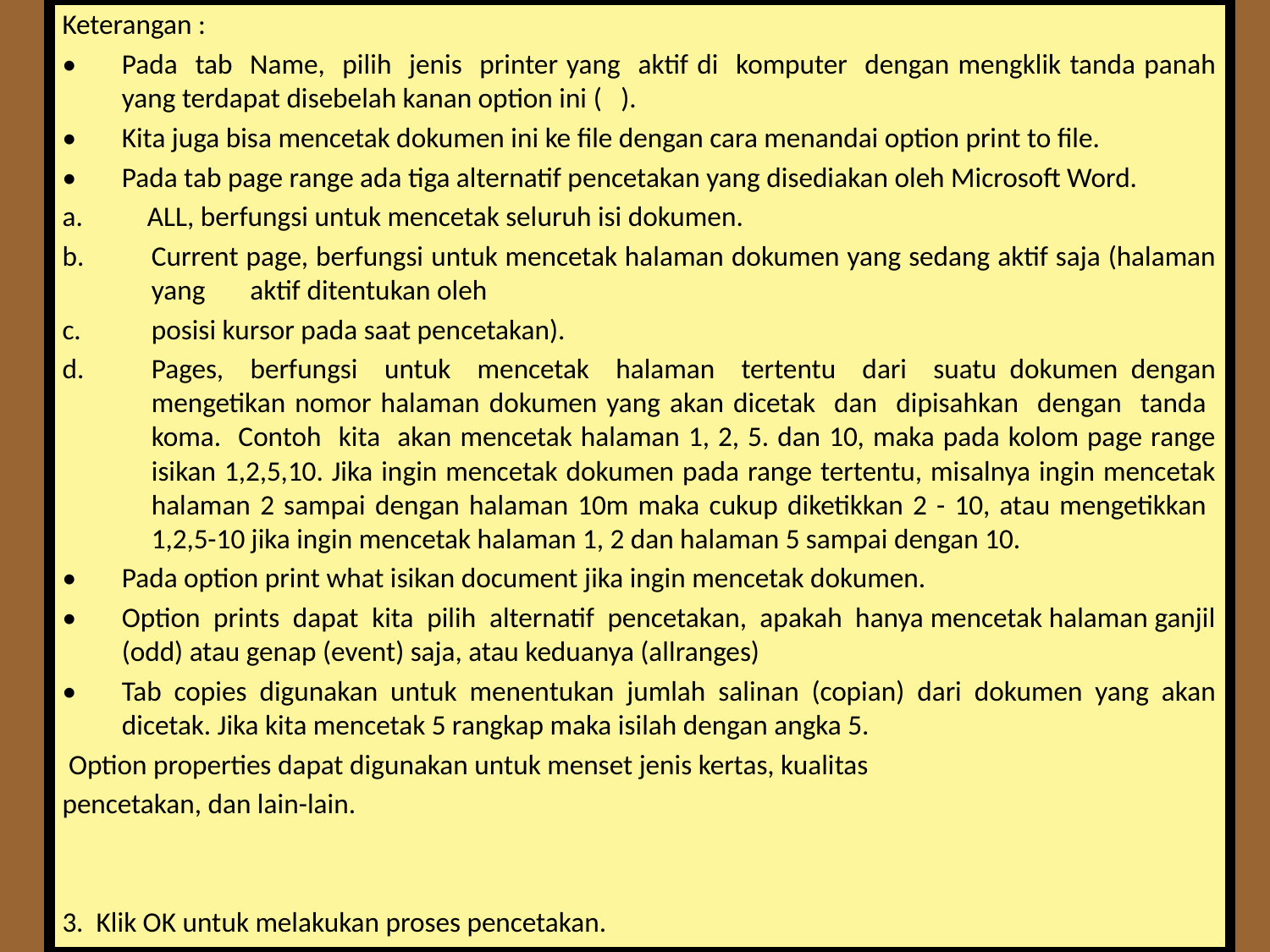

Keterangan :
•	Pada  tab  Name,  pilih  jenis  printer yang  aktif di  komputer  dengan mengklik tanda panah yang terdapat disebelah kanan option ini (   ).
•	Kita juga bisa mencetak dokumen ini ke file dengan cara menandai option print to file.
•	Pada tab page range ada tiga alternatif pencetakan yang disediakan oleh Microsoft Word.
a. 	    ALL, berfungsi untuk mencetak seluruh isi dokumen.
Current page, berfungsi untuk mencetak halaman dokumen yang sedang aktif saja (halaman yang       aktif ditentukan oleh
posisi kursor pada saat pencetakan).
Pages,  berfungsi  untuk  mencetak  halaman  tertentu  dari  suatu dokumen dengan mengetikan nomor halaman dokumen yang akan dicetak  dan  dipisahkan  dengan  tanda  koma.  Contoh  kita  akan mencetak halaman 1, 2, 5. dan 10, maka pada kolom page range isikan 1,2,5,10. Jika ingin mencetak dokumen pada range tertentu, misalnya ingin mencetak halaman 2 sampai dengan halaman 10m maka cukup diketikkan 2 - 10, atau mengetikkan  1,2,5-10 jika ingin mencetak halaman 1, 2 dan halaman 5 sampai dengan 10.
•	Pada option print what isikan document jika ingin mencetak dokumen.
•	Option  prints  dapat  kita  pilih  alternatif  pencetakan,  apakah  hanya mencetak halaman ganjil (odd) atau genap (event) saja, atau keduanya (allranges)
•	Tab copies digunakan untuk menentukan jumlah salinan (copian) dari dokumen yang akan dicetak. Jika kita mencetak 5 rangkap maka isilah dengan angka 5.
 Option properties dapat digunakan untuk menset jenis kertas, kualitas
pencetakan, dan lain-lain.

3.  Klik OK untuk melakukan proses pencetakan.